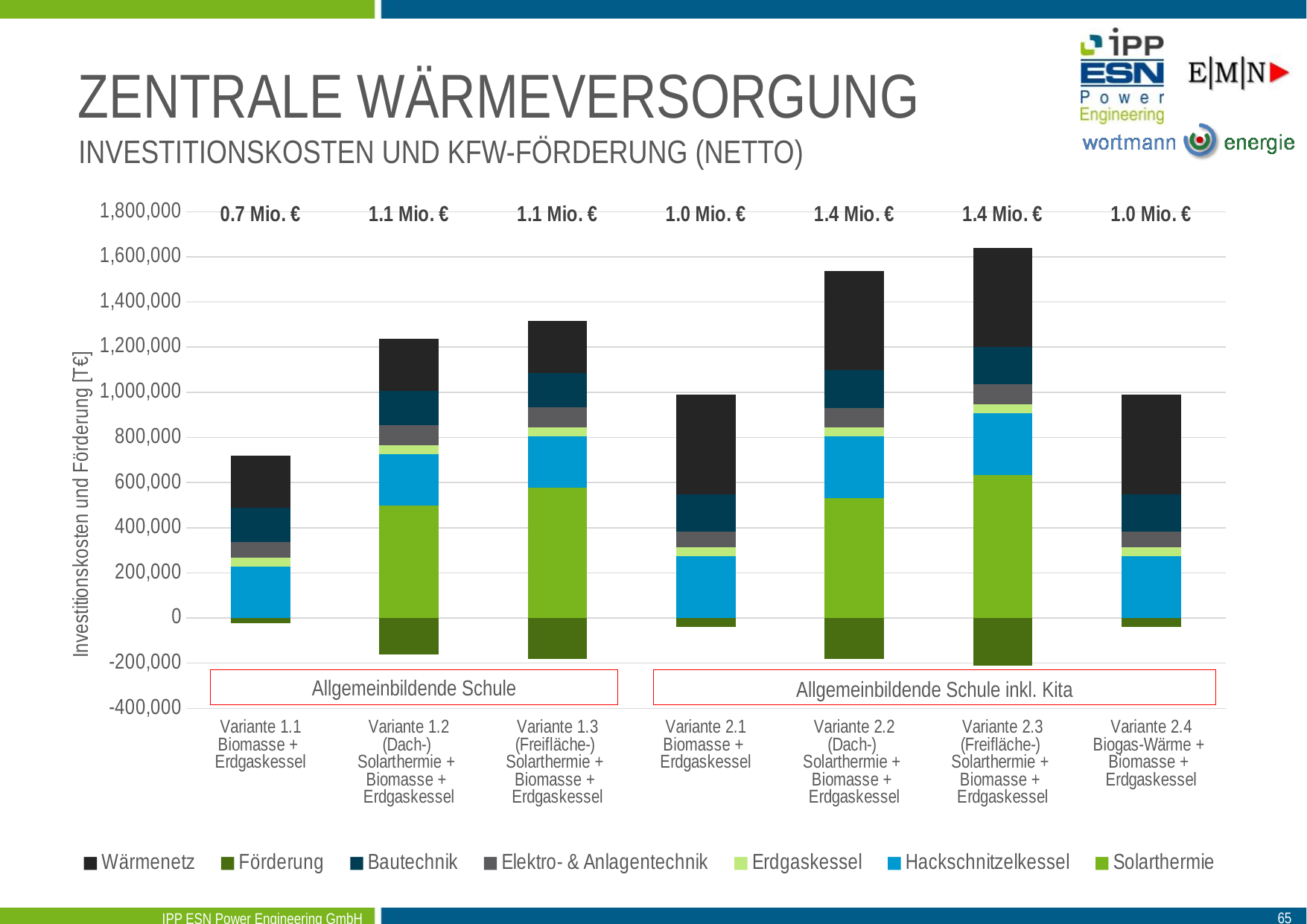

# Zentrale Wärmeversorgung
Investitionskosten und KfW-Förderung (netto)

### Chart

| Category | Solarthermie | Hackschnitzelkessel | Erdgaskessel | Elektro- & Anlagentechnik | Bautechnik |  | Wärmenetz |  |
|---|---|---|---|---|---|---|---|---|
| Variante 1.1
Biomasse +
Erdgaskessel | None | 228868.75 | 39325.0 | 68750.0 | 151800.0 | -23815.0 | 229900.0 | 0.695 |
| Variante 1.2
(Dach-)
Solarthermie +
Biomasse +
Erdgaskessel | 497957.625 | 228868.75 | 39325.0 | 88550.0 | 151800.0 | -159621.625 | 229900.0 | 1.077 |
| Variante 1.3
(Freifläche-)
Solarthermie +
Biomasse +
Erdgaskessel | 577673.25 | 228868.75 | 39325.0 | 88550.0 | 151800.0 | -181362.25 | 229900.0 | 1.135 |
| Variante 2.1
Biomasse +
Erdgaskessel | None | 274010.0 | 39325.0 | 68750.0 | 165000.0 | -37960.0 | 441100.0 | 0.95 |
| Variante 2.2
(Dach-)
Solarthermie +
Biomasse +
Erdgaskessel | 530178.4125 | 274010.0 | 39325.0 | 88550.0 | 165000.0 | -182554.1125 | 441100.0 | 1.356 |
| Variante 2.3
(Freifläche-)
Solarthermie +
Biomasse +
Erdgaskessel | 632692.5000000001 | 274010.0 | 39325.0 | 88550.0 | 165000.0 | -210512.50000000003 | 441100.0 | 1.43 |
| Variante 2.4
Biogas-Wärme +
Biomasse +
Erdgaskessel | None | 274010.0 | 39325.0 | 68750.0 | 165000.0 | -37960.0 | 441100.0 | 0.95 |
Allgemeinbildende Schule
Allgemeinbildende Schule inkl. Kita